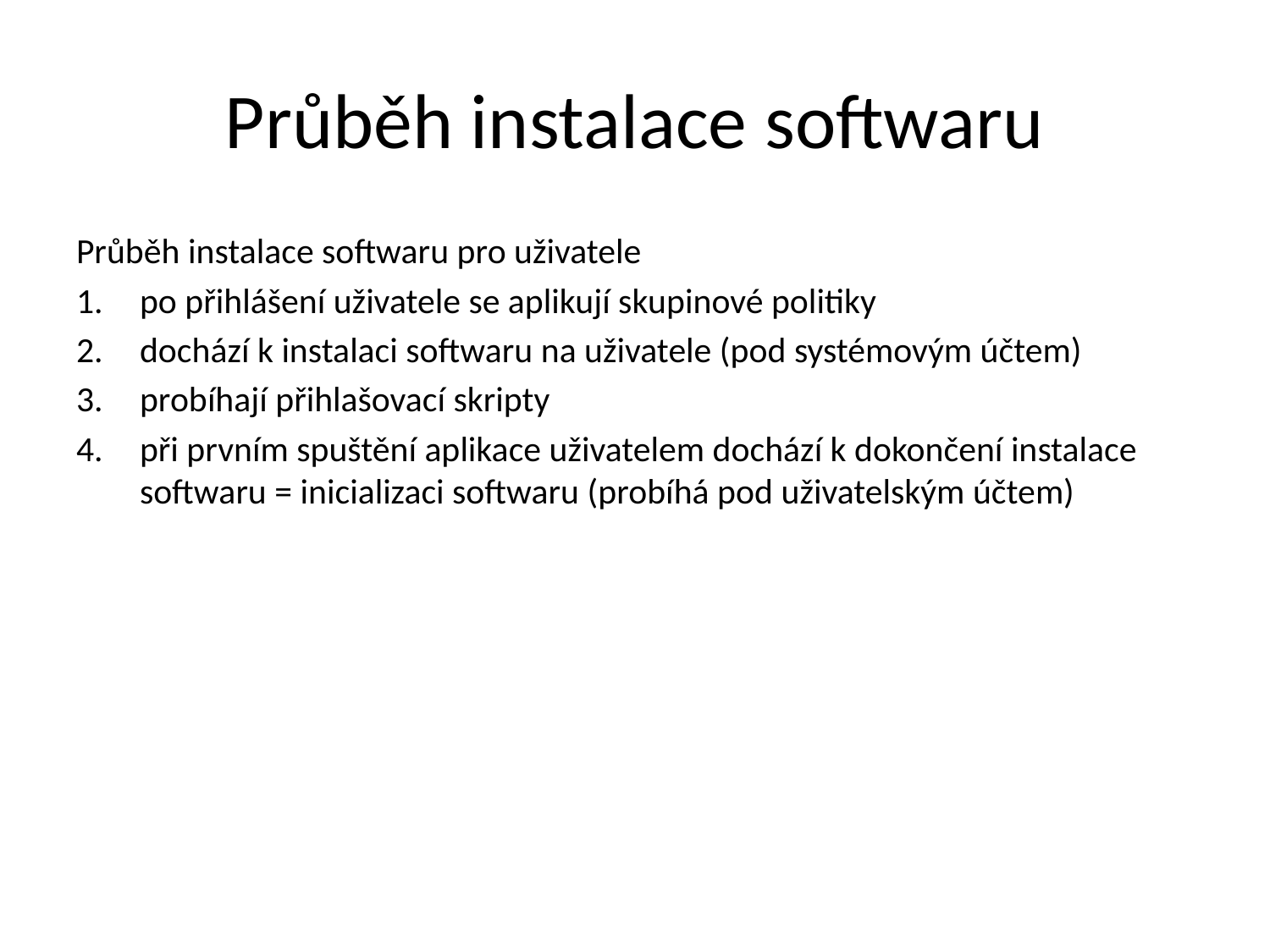

# Průběh instalace softwaru
Průběh instalace softwaru pro uživatele
po přihlášení uživatele se aplikují skupinové politiky
dochází k instalaci softwaru na uživatele (pod systémovým účtem)
probíhají přihlašovací skripty
při prvním spuštění aplikace uživatelem dochází k dokončení instalace softwaru = inicializaci softwaru (probíhá pod uživatelským účtem)